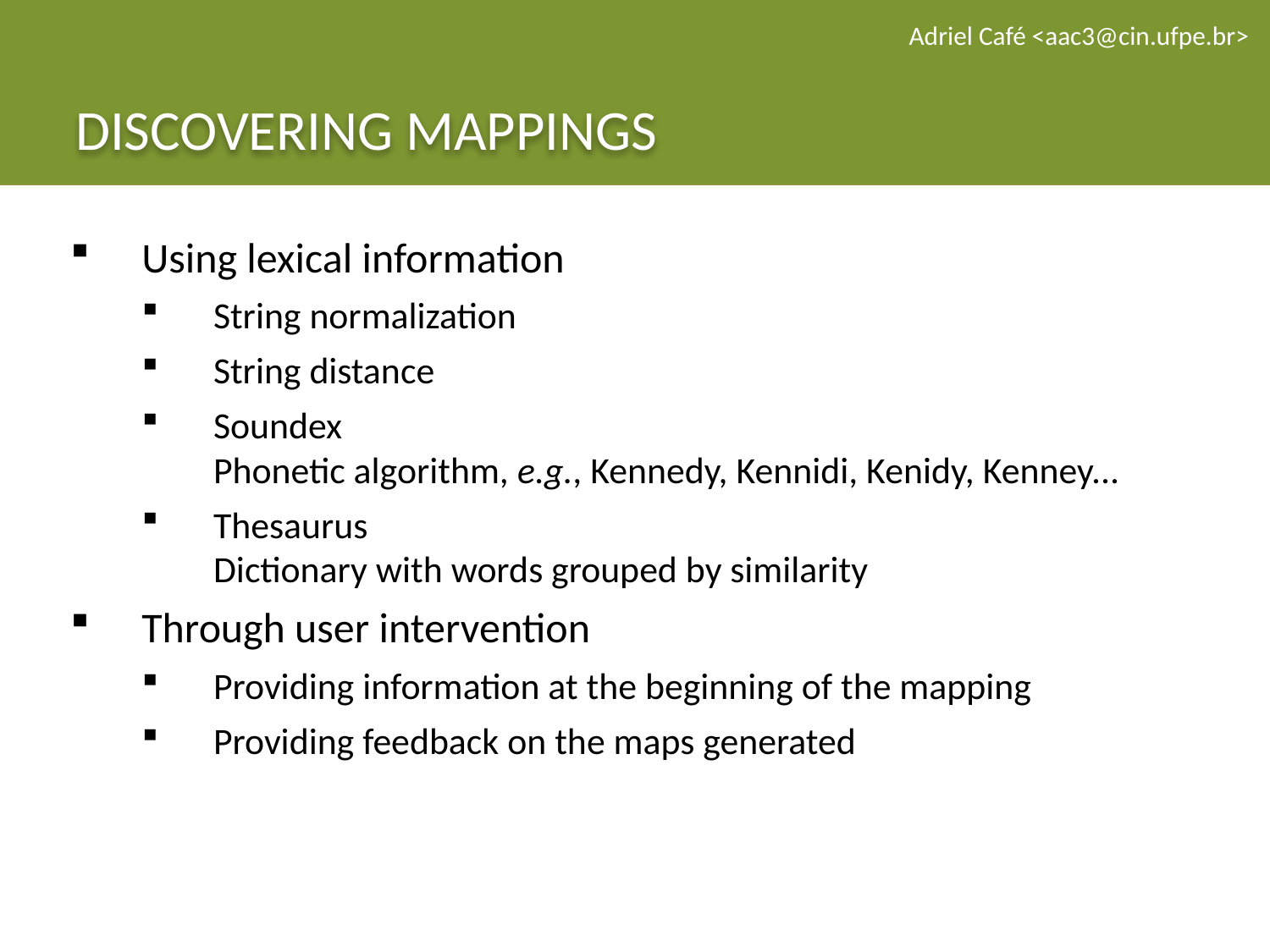

Adriel Café <aac3@cin.ufpe.br>
# DISCOVERING MAPPINGS
Using lexical information
String normalization
String distance
Soundex
Phonetic algorithm, e.g., Kennedy, Kennidi, Kenidy, Kenney...
Thesaurus
Dictionary with words grouped by similarity
Through user intervention
Providing information at the beginning of the mapping
Providing feedback on the maps generated